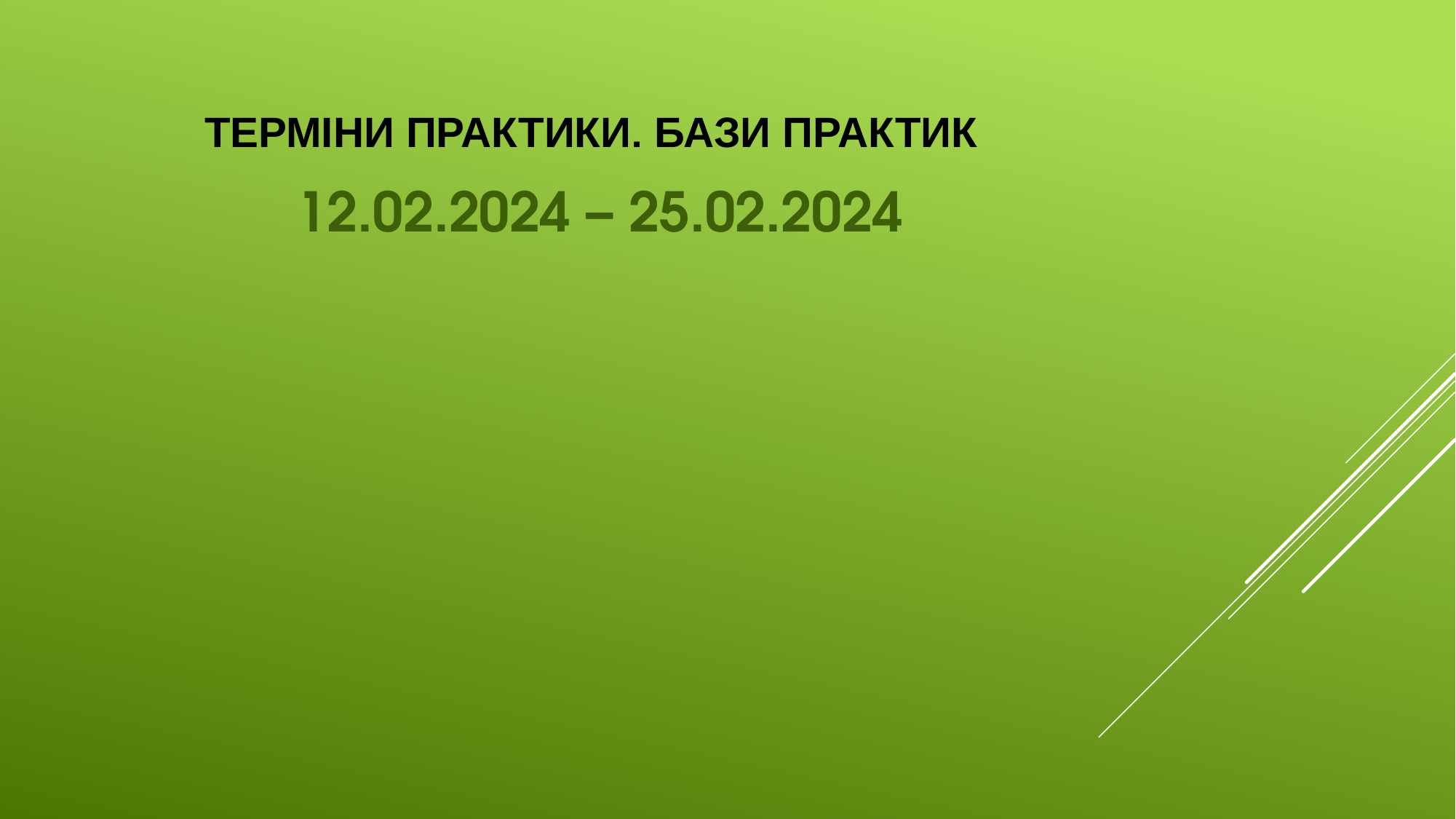

# Терміни практики. Бази практик
12.02.2024 – 25.02.2024